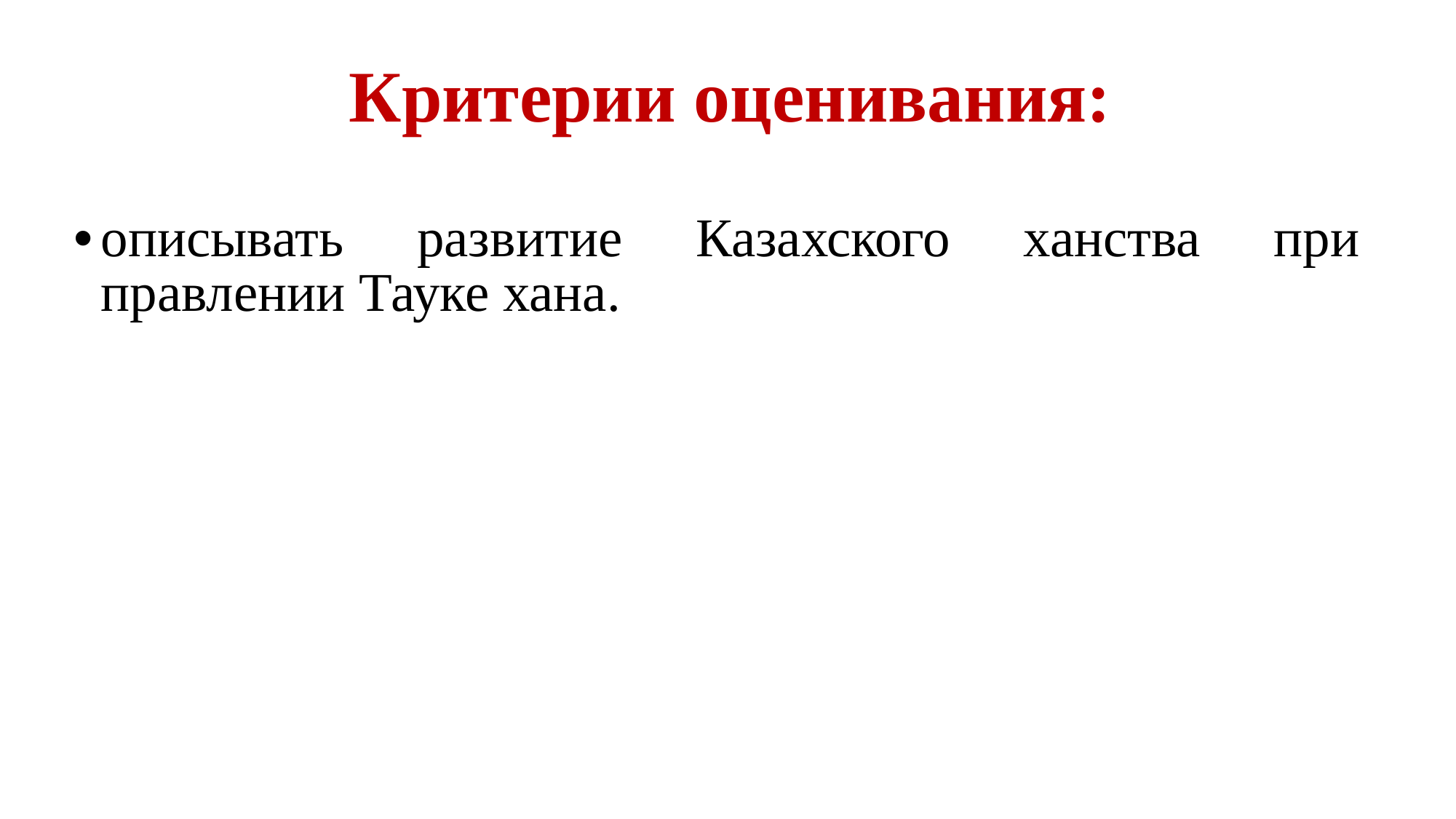

# Критерии оценивания:
описывать развитие Казахского ханства при правлении Тауке хана.